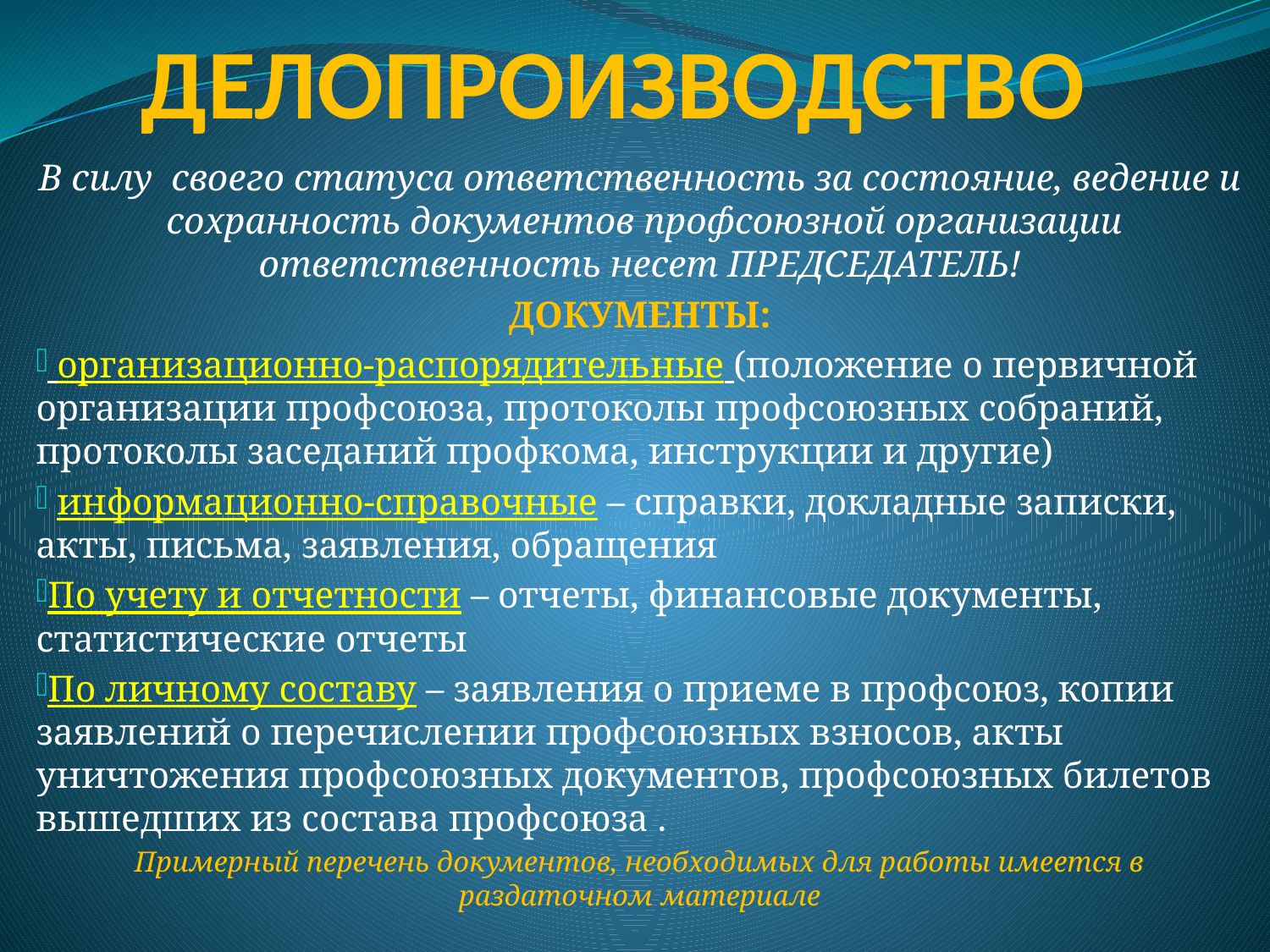

# ДЕЛОПРОИЗВОДСТВО
В силу  своего статуса ответственность за состояние, ведение и  сохранность документов профсоюзной организации ответственность несет ПРЕДСЕДАТЕЛЬ!
ДОКУМЕНТЫ:
 организационно-распорядительные (положение о первичной организации профсоюза, протоколы профсоюзных собраний, протоколы заседаний профкома, инструкции и другие)
 информационно-справочные – справки, докладные записки, акты, письма, заявления, обращения
По учету и отчетности – отчеты, финансовые документы, статистические отчеты
По личному составу – заявления о приеме в профсоюз, копии заявлений о перечислении профсоюзных взносов, акты уничтожения профсоюзных документов, профсоюзных билетов вышедших из состава профсоюза .
Примерный перечень документов, необходимых для работы имеется в раздаточном материале